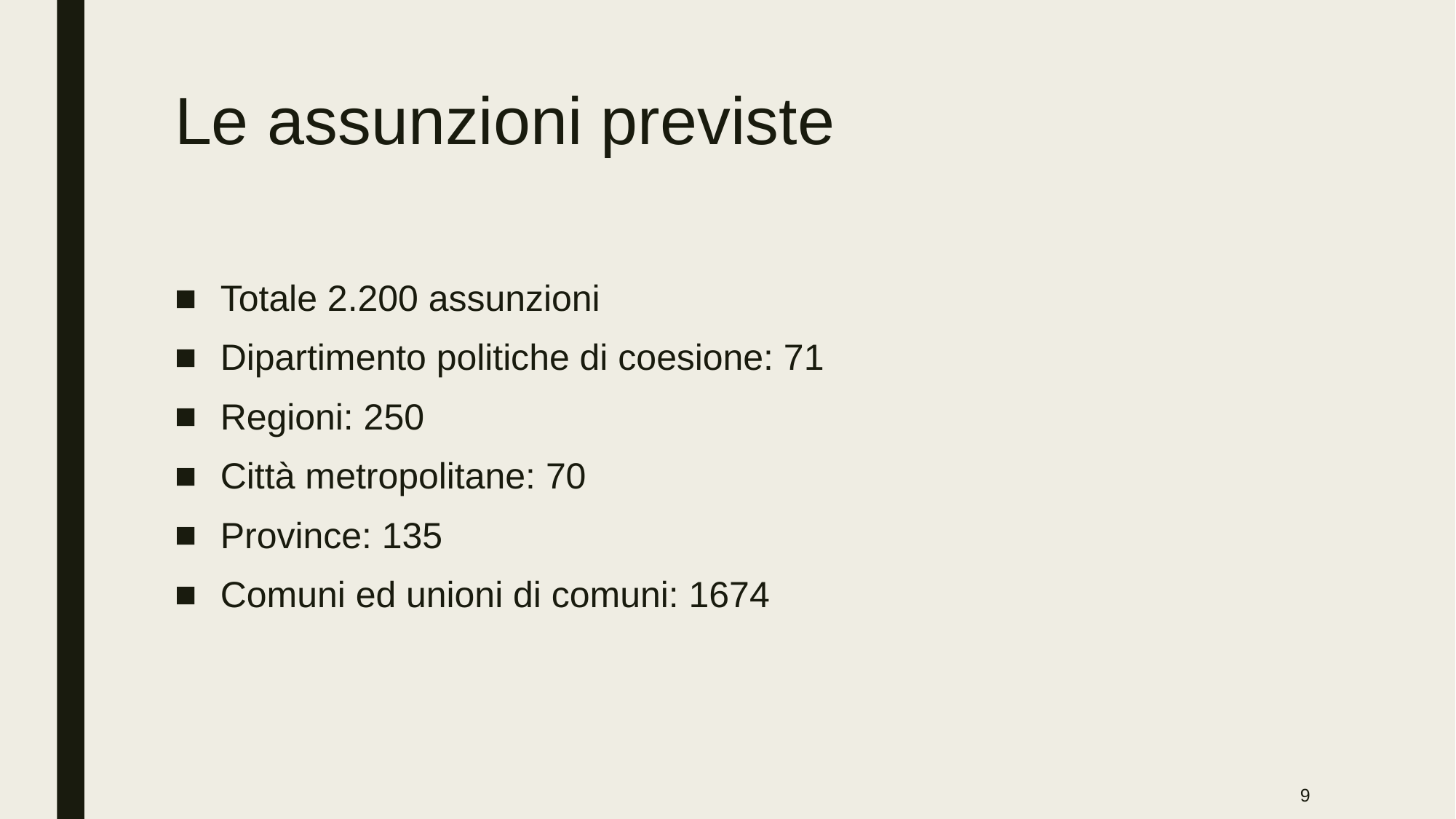

# Le assunzioni previste
Totale 2.200 assunzioni
Dipartimento politiche di coesione: 71
Regioni: 250
Città metropolitane: 70
Province: 135
Comuni ed unioni di comuni: 1674

9